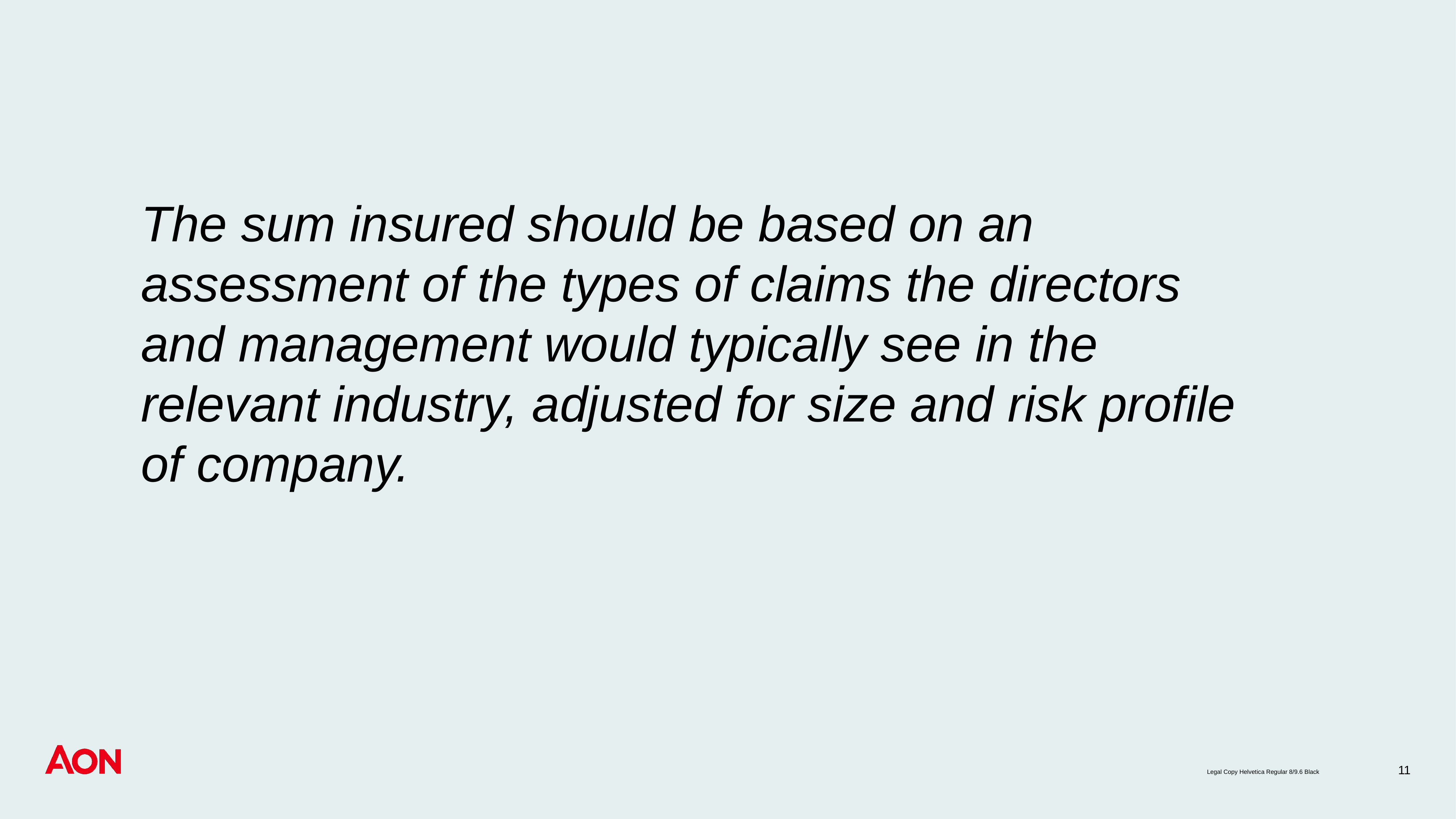

The sum insured should be based on an assessment of the types of claims the directors and management would typically see in the relevant industry, adjusted for size and risk profile of company.
11
Legal Copy Helvetica Regular 8/9.6 Black